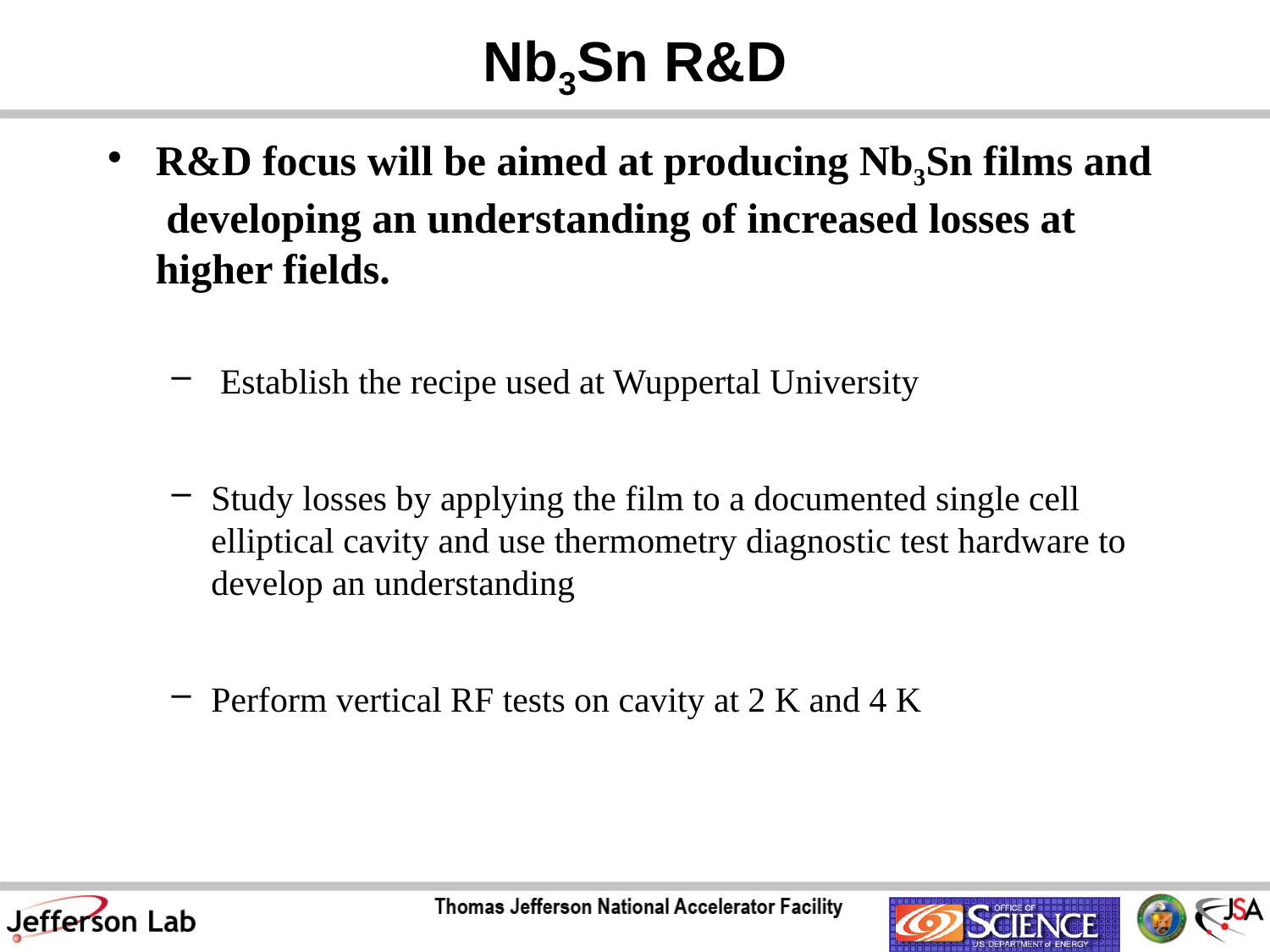

# Nb3Sn R&D
R&D focus will be aimed at producing Nb3Sn films and  developing an understanding of increased losses at higher fields.

 Establish the recipe used at Wuppertal University

Study losses by applying the film to a documented single cell elliptical cavity and use thermometry diagnostic test hardware to develop an understanding

Perform vertical RF tests on cavity at 2 K and 4 K